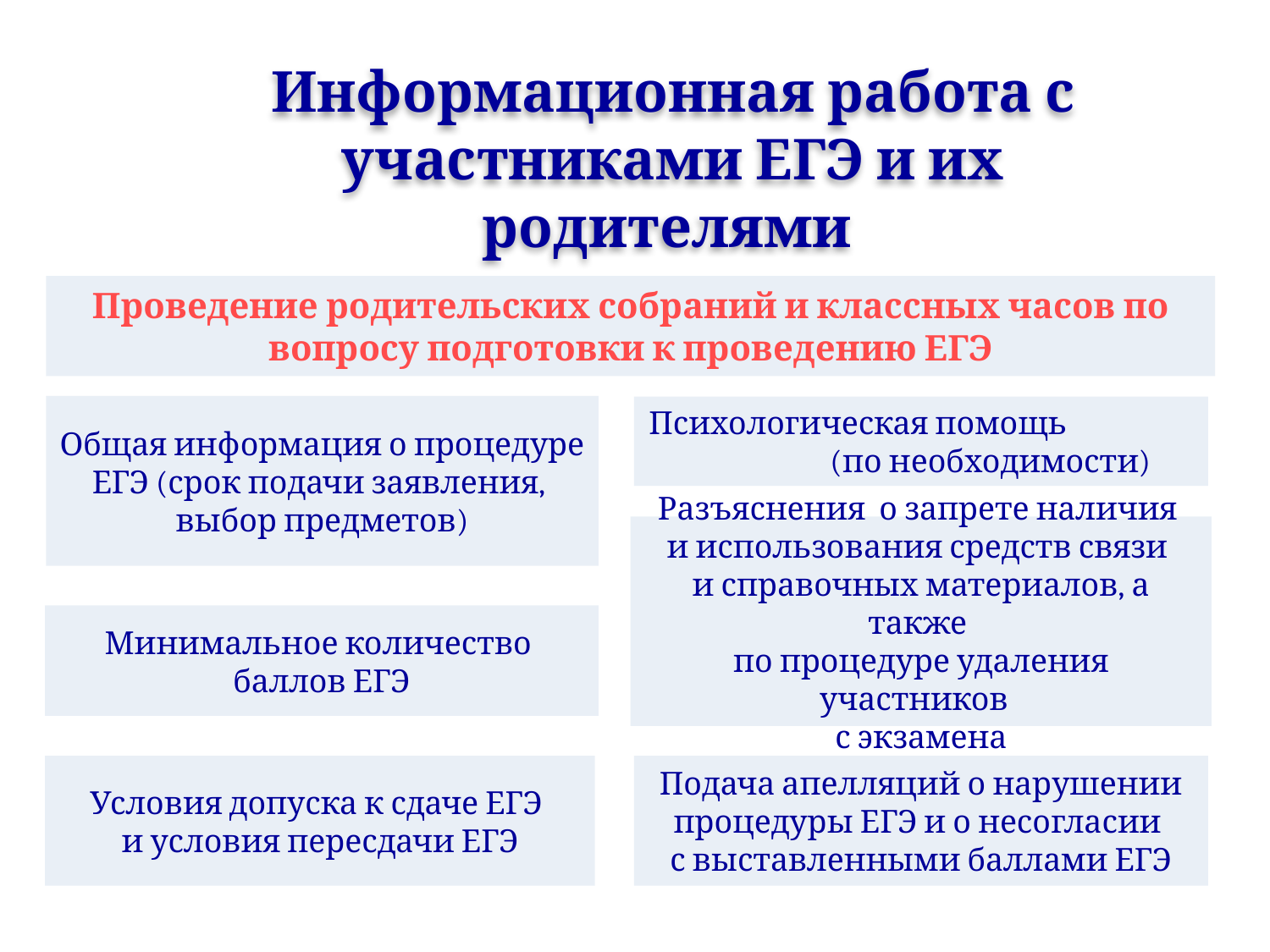

Информационная работа с участниками ЕГЭ и их родителями
Проведение родительских собраний и классных часов по вопросу подготовки к проведению ЕГЭ
Общая информация о процедуре ЕГЭ (срок подачи заявления,
выбор предметов)
Психологическая помощь                                       (по необходимости)
Разъяснения  о запрете наличия
и использования средств связи
и справочных материалов, а также
по процедуре удаления участников
с экзамена

Минимальное количество
баллов ЕГЭ

Условия допуска к сдаче ЕГЭ
и условия пересдачи ЕГЭ
Подача апелляций о нарушении процедуры ЕГЭ и о несогласии
с выставленными баллами ЕГЭ